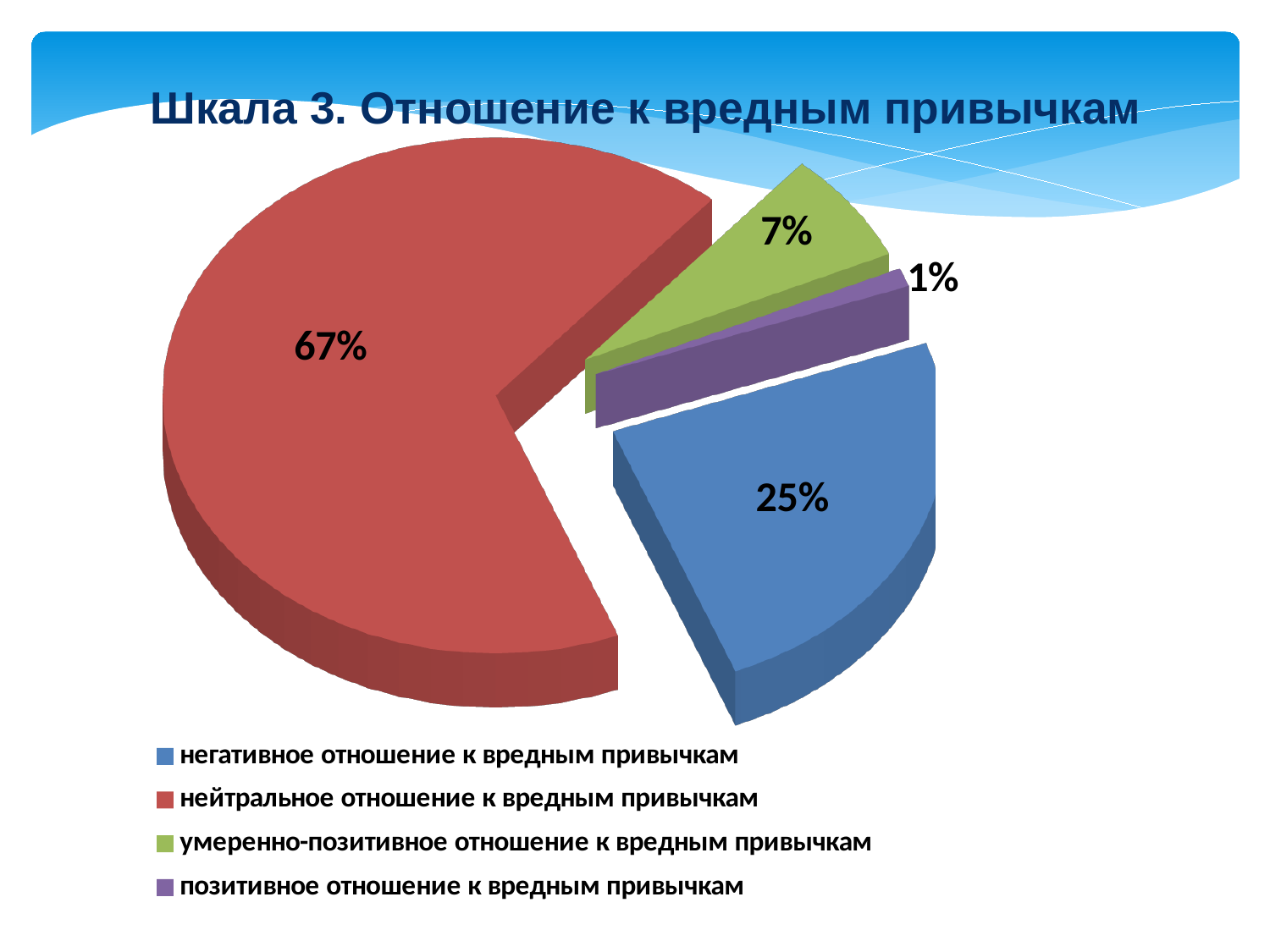

Шкала 3. Отношение к вредным привычкам

[unsupported chart]